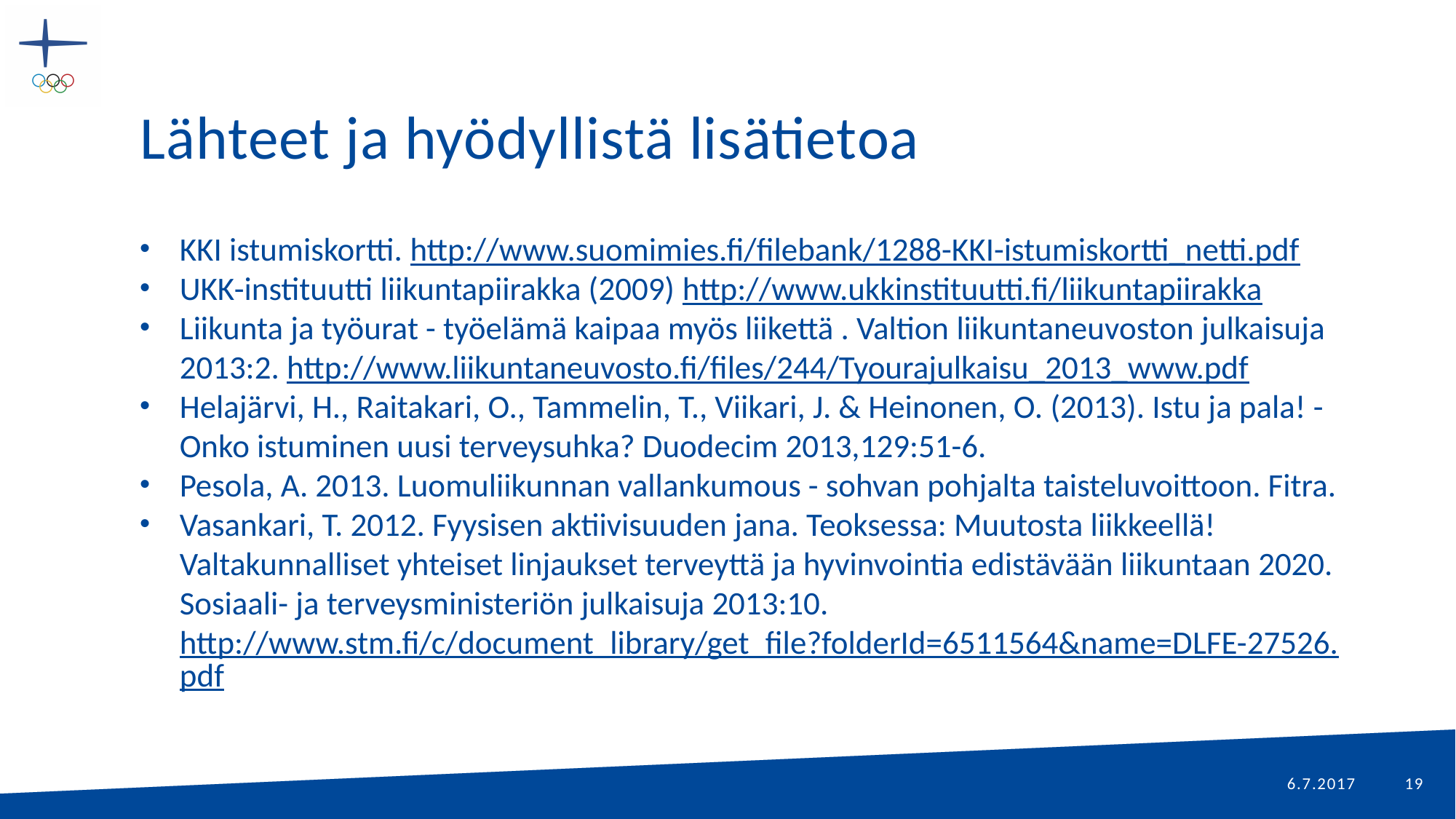

# Lähteet ja hyödyllistä lisätietoa
KKI istumiskortti. http://www.suomimies.fi/filebank/1288-KKI-istumiskortti_netti.pdf
UKK-instituutti liikuntapiirakka (2009) http://www.ukkinstituutti.fi/liikuntapiirakka
Liikunta ja työurat - työelämä kaipaa myös liikettä . Valtion liikuntaneuvoston julkaisuja 2013:2. http://www.liikuntaneuvosto.fi/files/244/Tyourajulkaisu_2013_www.pdf
Helajärvi, H., Raitakari, O., Tammelin, T., Viikari, J. & Heinonen, O. (2013). Istu ja pala! - Onko istuminen uusi terveysuhka? Duodecim 2013,129:51-6.
Pesola, A. 2013. Luomuliikunnan vallankumous - sohvan pohjalta taisteluvoittoon. Fitra.
Vasankari, T. 2012. Fyysisen aktiivisuuden jana. Teoksessa: Muutosta liikkeellä! Valtakunnalliset yhteiset linjaukset terveyttä ja hyvinvointia edistävään liikuntaan 2020. Sosiaali- ja terveysministeriön julkaisuja 2013:10. http://www.stm.fi/c/document_library/get_file?folderId=6511564&name=DLFE-27526.pdf

6.7.2017
19